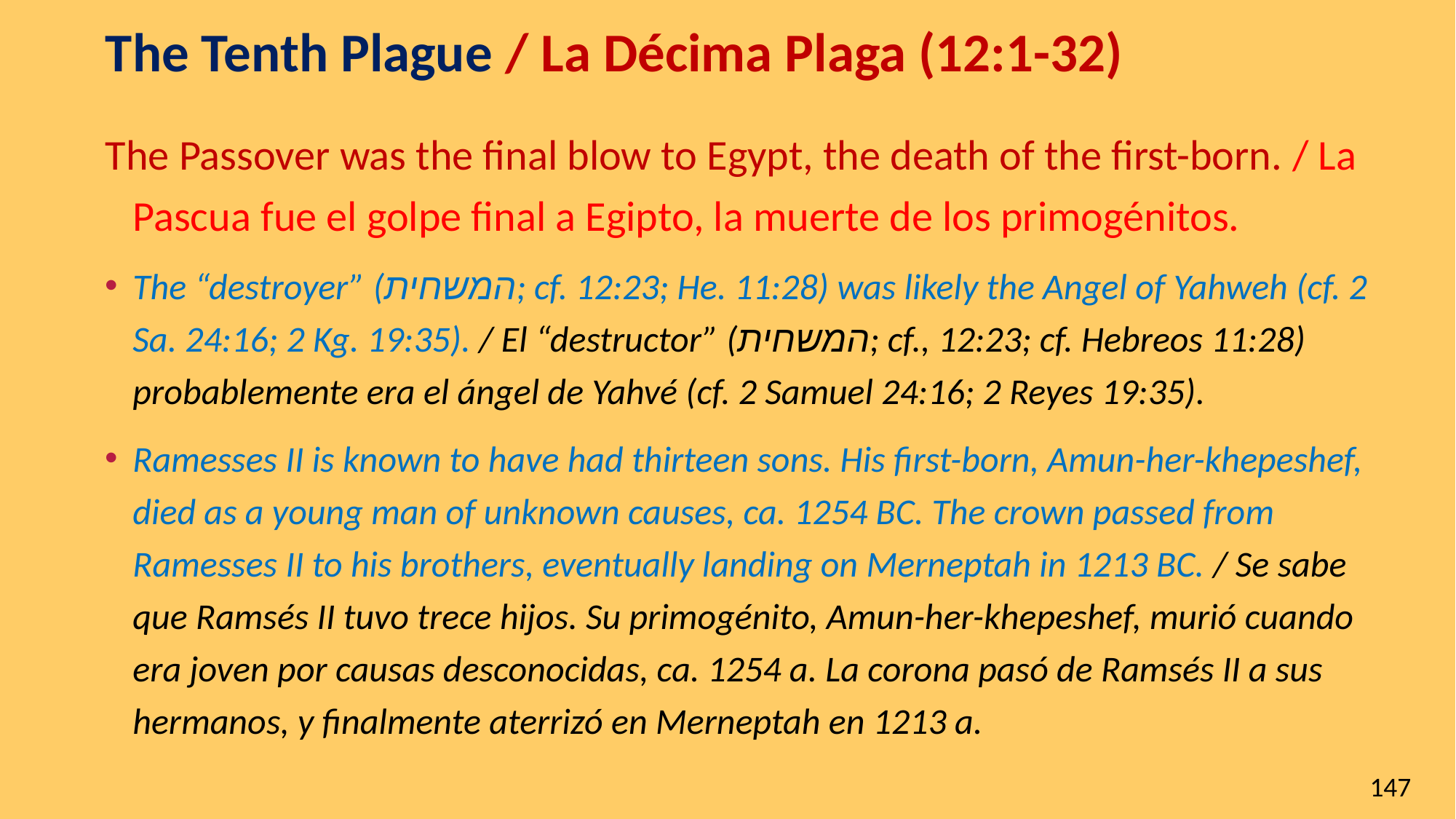

# The Tenth Plague / La Décima Plaga (12:1-32)
The Passover was the final blow to Egypt, the death of the first-born. / La Pascua fue el golpe final a Egipto, la muerte de los primogénitos.
The “destroyer” (המשחית; cf. 12:23; He. 11:28) was likely the Angel of Yahweh (cf. 2 Sa. 24:16; 2 Kg. 19:35). / El “destructor” (המשחית; cf., 12:23; cf. Hebreos 11:28) probablemente era el ángel de Yahvé (cf. 2 Samuel 24:16; 2 Reyes 19:35).
Ramesses II is known to have had thirteen sons. His first-born, Amun-her-khepeshef, died as a young man of unknown causes, ca. 1254 BC. The crown passed from Ramesses II to his brothers, eventually landing on Merneptah in 1213 BC. / Se sabe que Ramsés II tuvo trece hijos. Su primogénito, Amun-her-khepeshef, murió cuando era joven por causas desconocidas, ca. 1254 a. La corona pasó de Ramsés II a sus hermanos, y finalmente aterrizó en Merneptah en 1213 a.
147